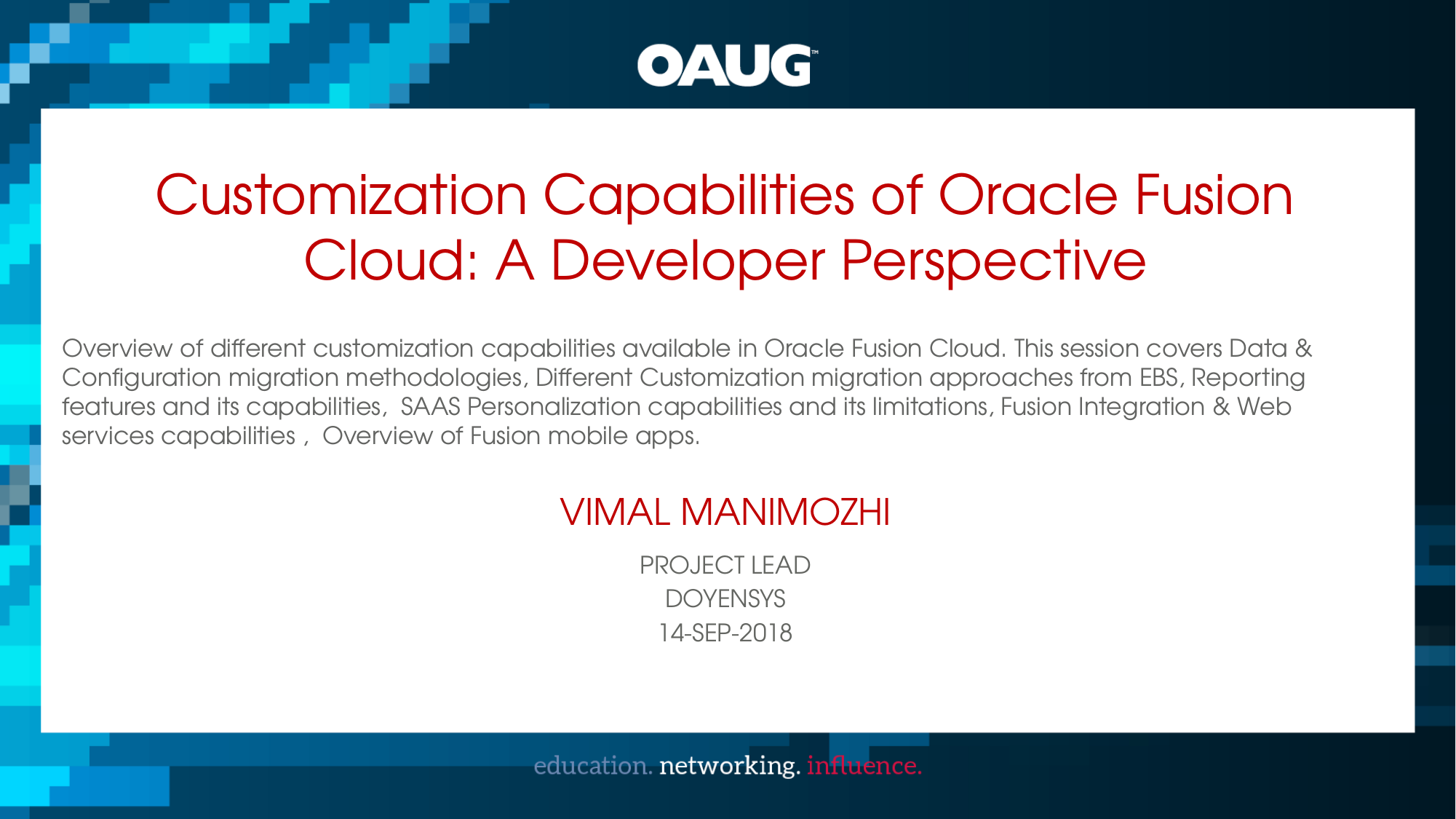

# Customization Capabilities of Oracle Fusion Cloud: A Developer Perspective
Overview of different customization capabilities available in Oracle Fusion Cloud. This session covers Data & Configuration migration methodologies, Different Customization migration approaches from EBS, Reporting features and its capabilities,  SAAS Personalization capabilities and its limitations, Fusion Integration & Web services capabilities ,  Overview of Fusion mobile apps.
VIMAL MANIMOZHI

PROJECT LEAD
DOYENSYS
14-SEP-2018